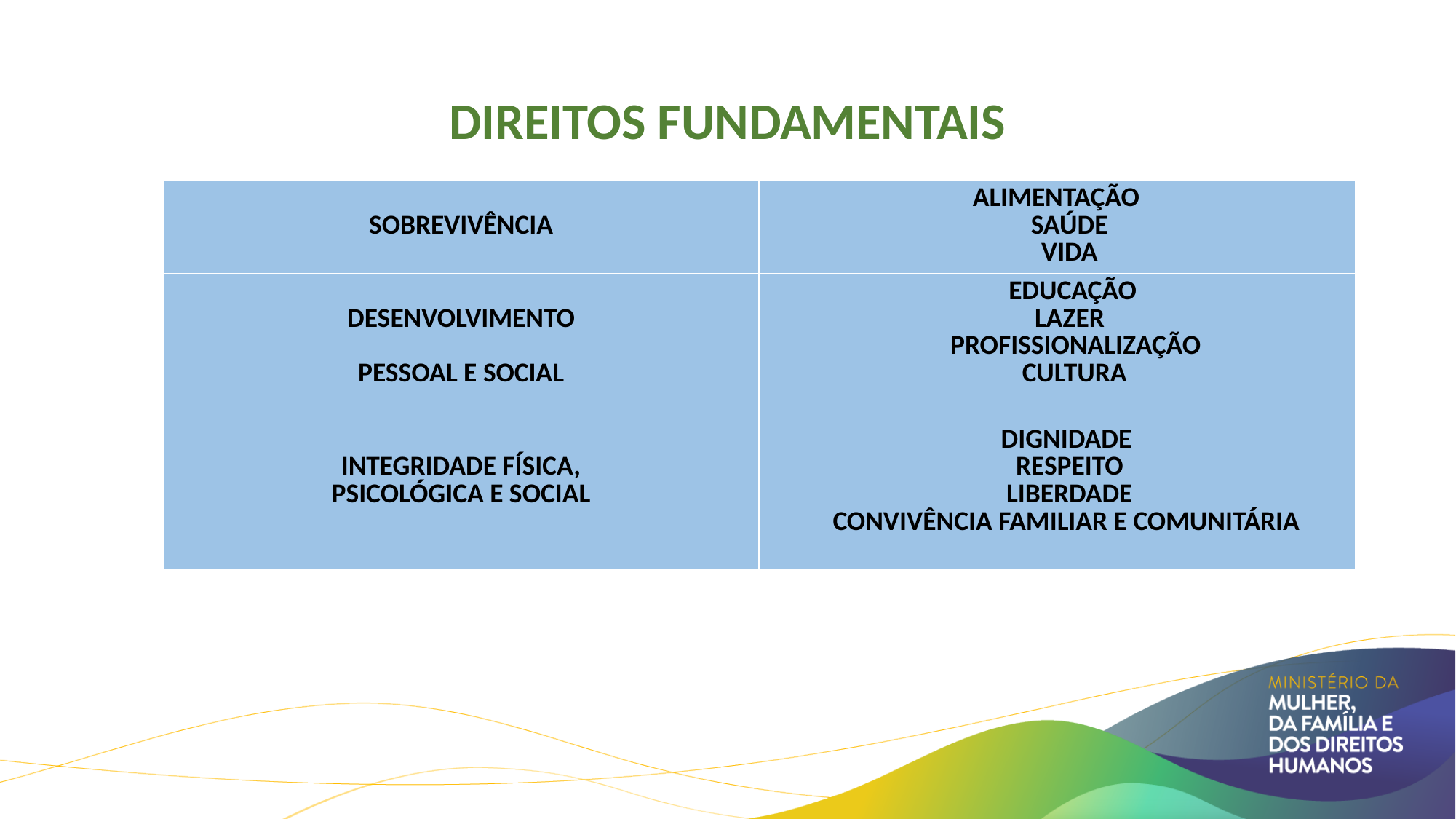

# DIREITOS FUNDAMENTAIS
| SOBREVIVÊNCIA | ALIMENTAÇÃO SAÚDE VIDA |
| --- | --- |
| DESENVOLVIMENTO PESSOAL E SOCIAL | EDUCAÇÃO LAZER PROFISSIONALIZAÇÃO CULTURA |
| INTEGRIDADE FÍSICA, PSICOLÓGICA E SOCIAL | DIGNIDADE RESPEITO LIBERDADE CONVIVÊNCIA FAMILIAR E COMUNITÁRIA |